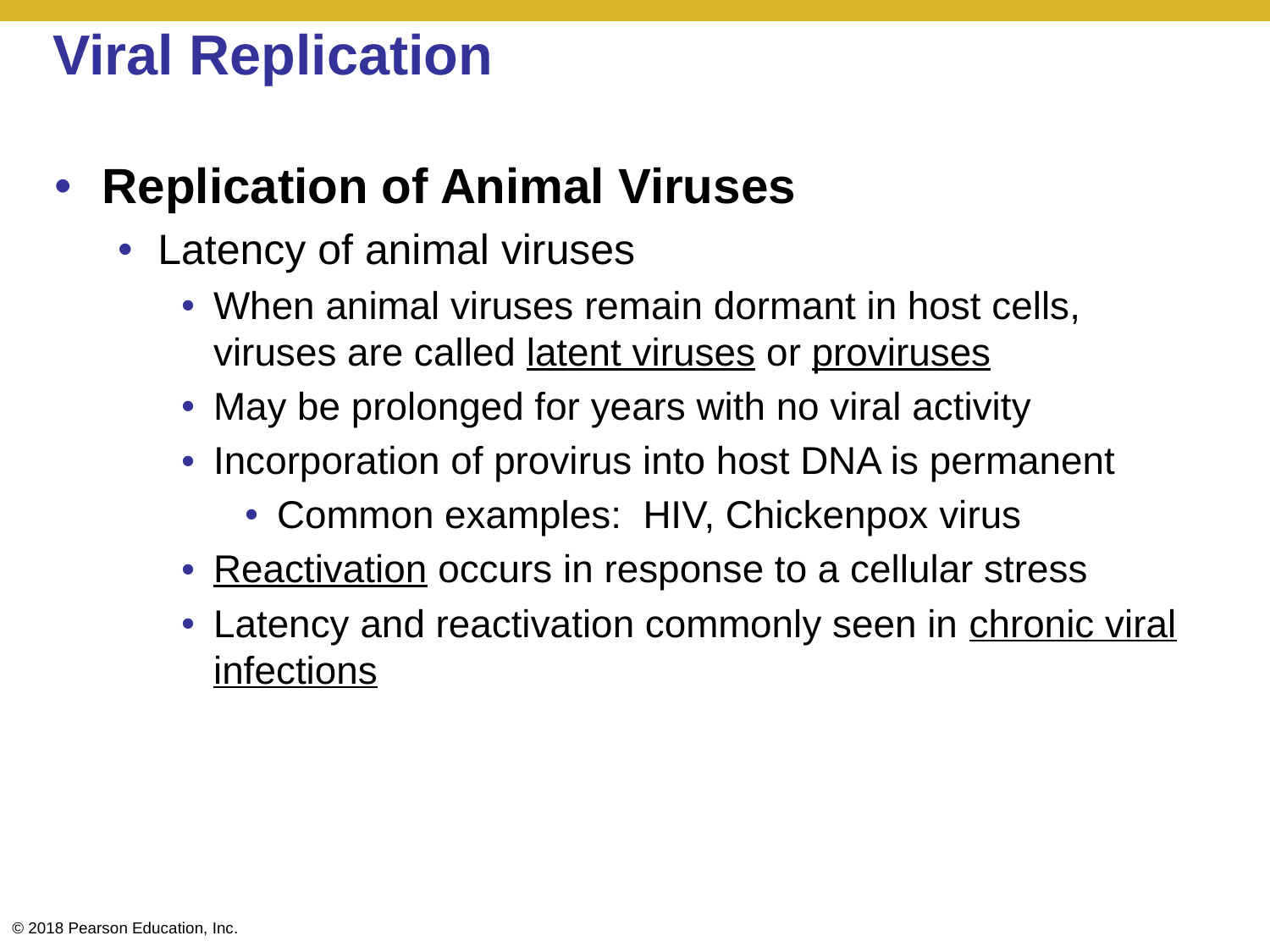

# Viral Replication
Replication of Animal Viruses
Latency of animal viruses
When animal viruses remain dormant in host cells, viruses are called latent viruses or proviruses
May be prolonged for years with no viral activity
Incorporation of provirus into host DNA is permanent
Common examples:  HIV, Chickenpox virus
Reactivation occurs in response to a cellular stress
Latency and reactivation commonly seen in chronic viral infections